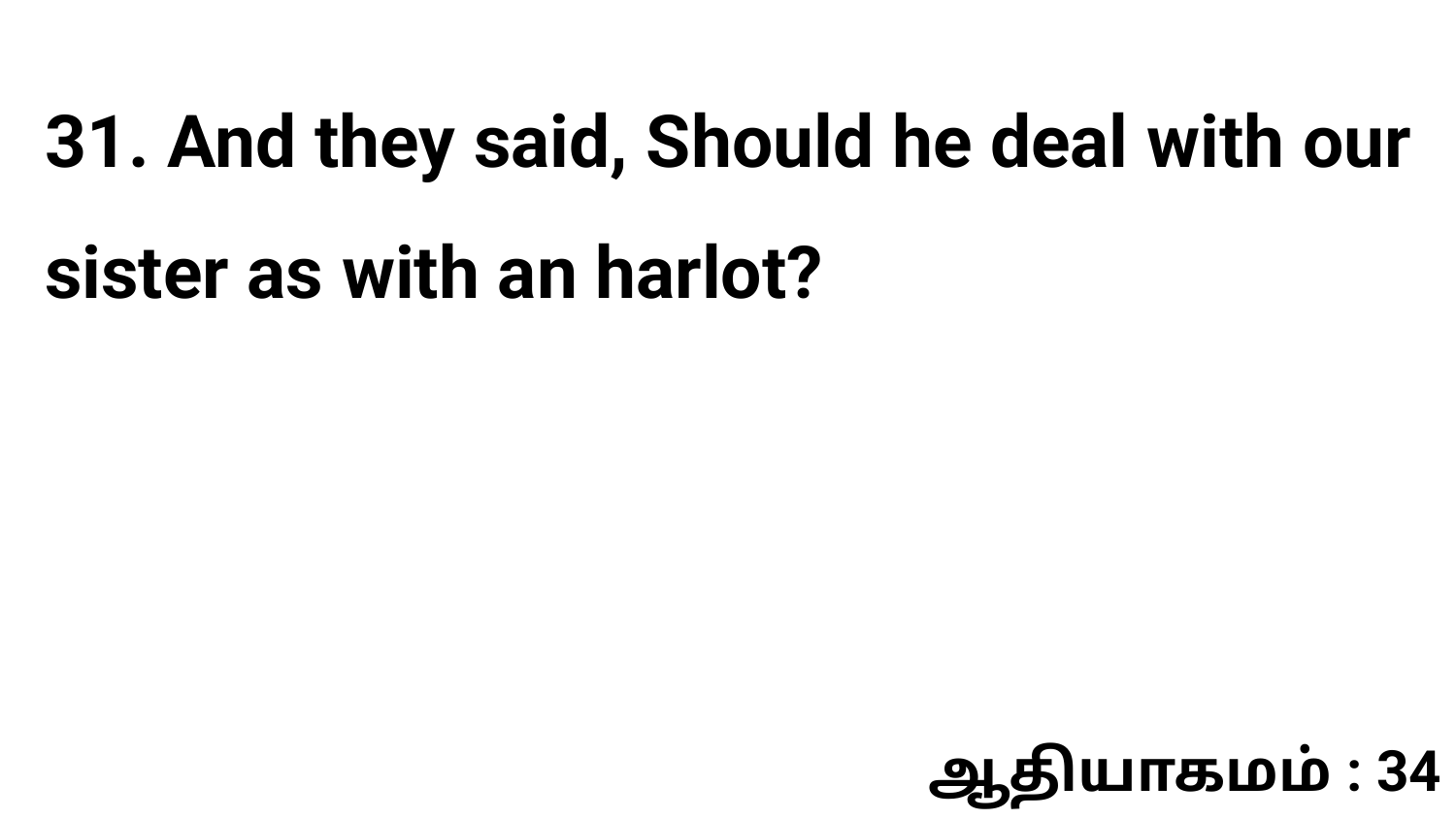

31. And they said, Should he deal with our sister as with an harlot?
ஆதியாகமம் : 34